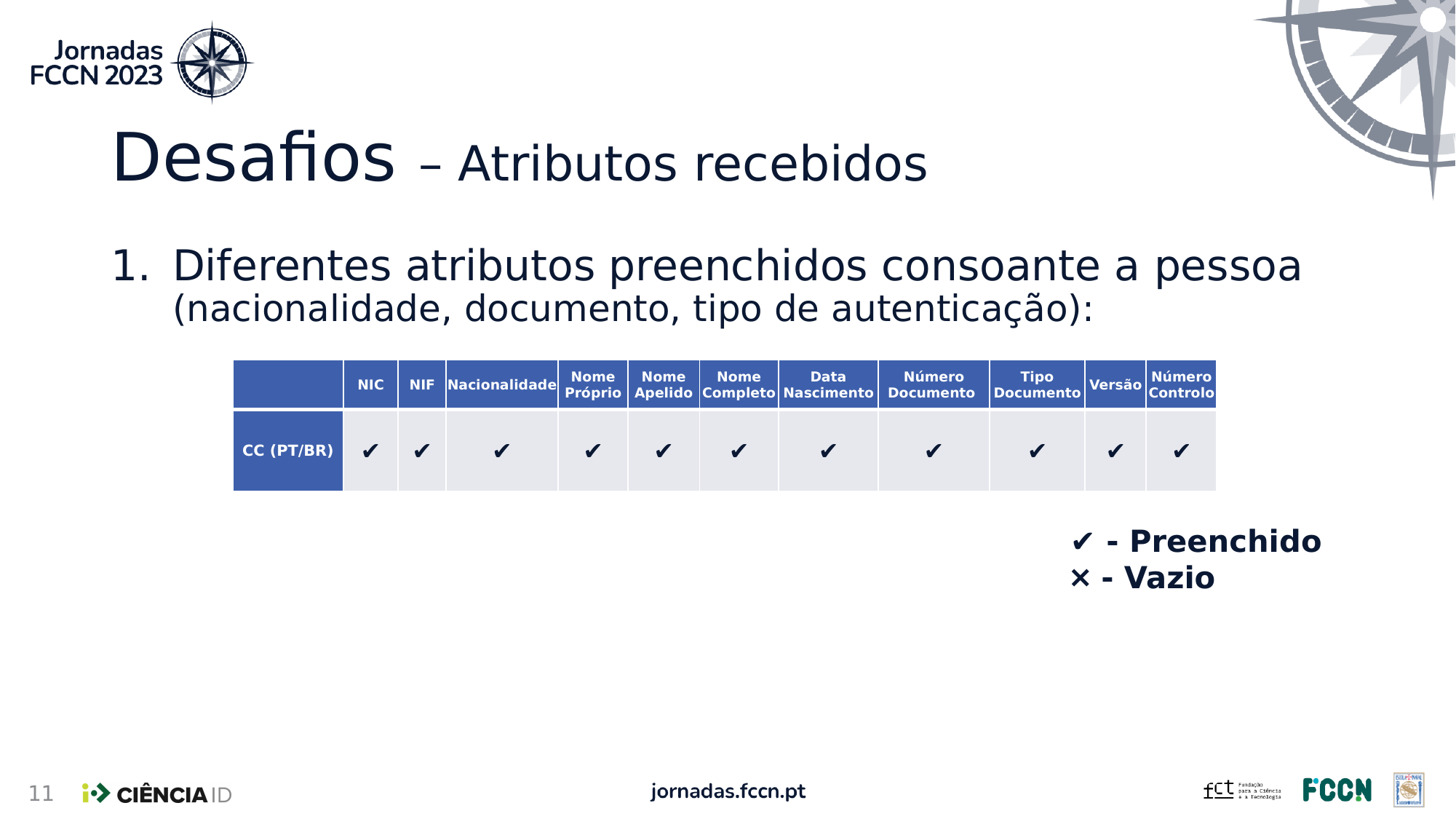

# Desafios – Atributos recebidos
Diferentes atributos preenchidos consoante a pessoa (nacionalidade, documento, tipo de autenticação):
|  | NIC | NIF | Nacionalidade | Nome Próprio | Nome Apelido | Nome Completo | Data Nascimento | Número Documento | Tipo Documento | Versão | Número Controlo |
| --- | --- | --- | --- | --- | --- | --- | --- | --- | --- | --- | --- |
| CC (PT/BR) | ✔️ | ✔️ | ✔️ | ✔️ | ✔️ | ✔️ | ✔️ | ✔️ | ✔️ | ✔️ | ✔️ |
✔️ - Preenchido
❌ - Vazio

11